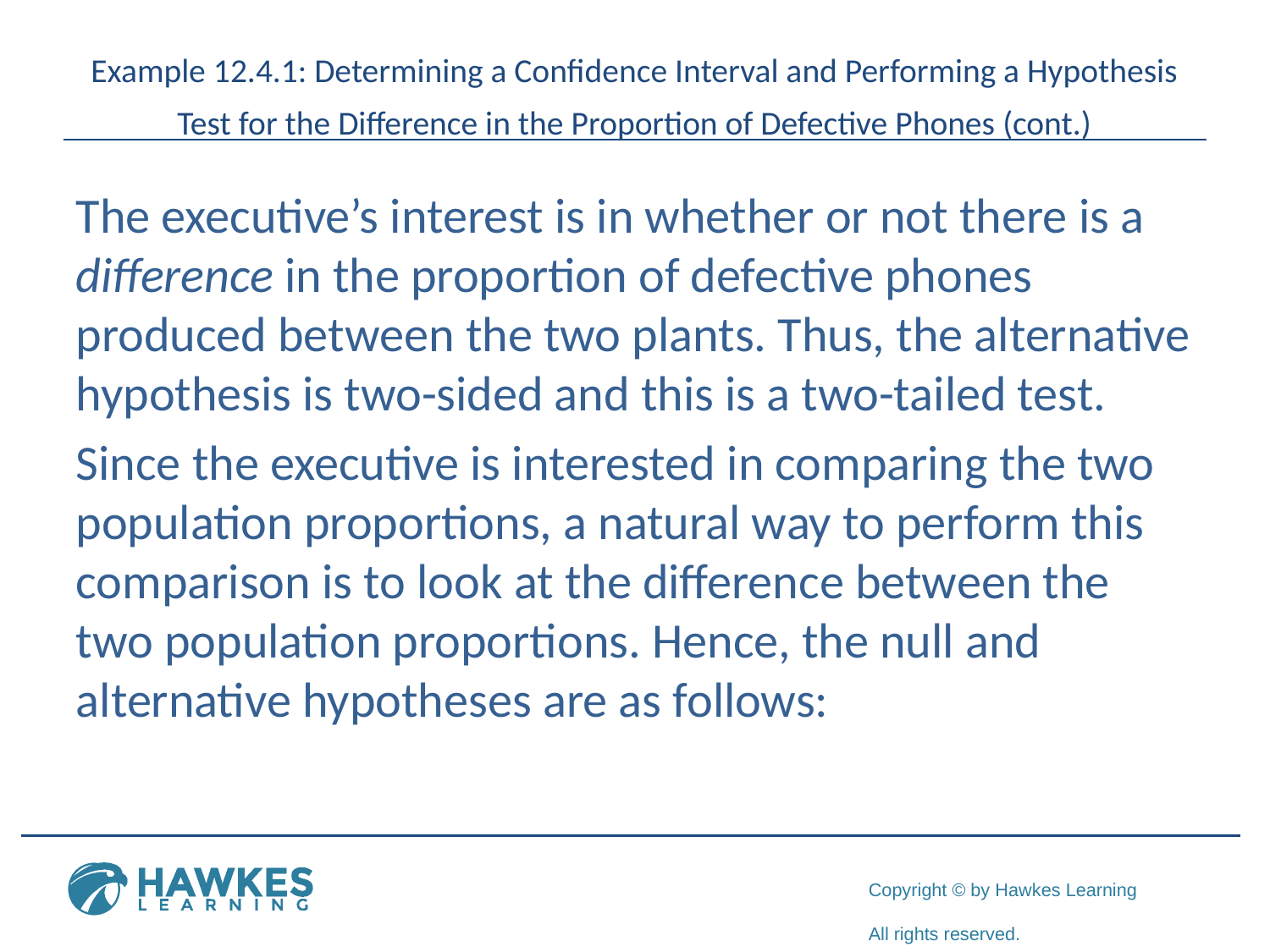

# Example 12.4.1: Determining a Confidence Interval and Performing a Hypothesis Test for the Difference in the Proportion of Defective Phones (cont.)
The executive’s interest is in whether or not there is a difference in the proportion of defective phones produced between the two plants. Thus, the alternative hypothesis is two-sided and this is a two-tailed test.
Since the executive is interested in comparing the two population proportions, a natural way to perform this comparison is to look at the difference between the two population proportions. Hence, the null and alternative hypotheses are as follows: